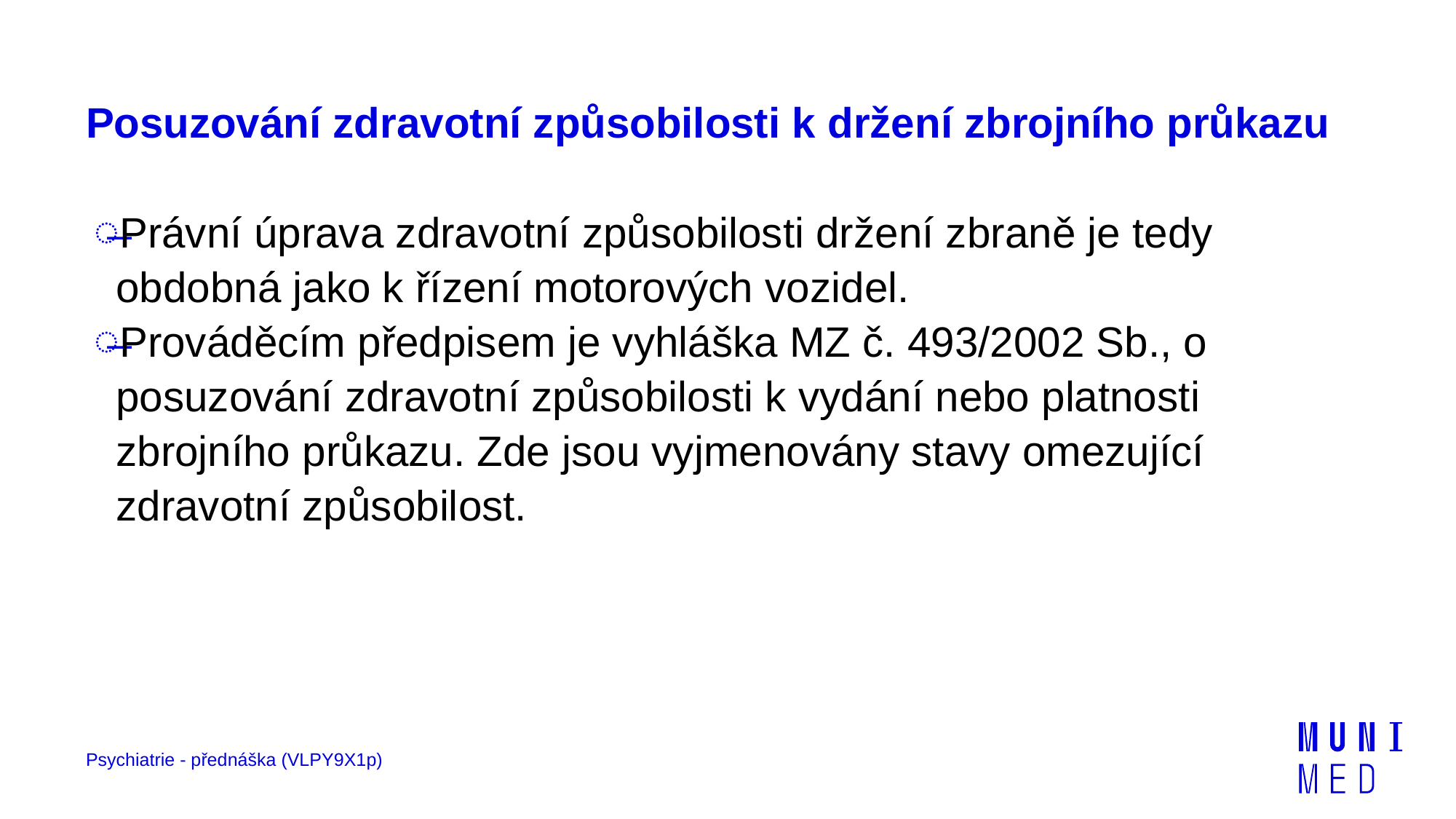

# Posuzování zdravotní způsobilosti k držení zbrojního průkazu
Právní úprava zdravotní způsobilosti držení zbraně je tedy obdobná jako k řízení motorových vozidel.
Prováděcím předpisem je vyhláška MZ č. 493/2002 Sb., o posuzování zdravotní způsobilosti k vydání nebo platnosti zbrojního průkazu. Zde jsou vyjmenovány stavy omezující zdravotní způsobilost.

Psychiatrie - přednáška (VLPY9X1p)